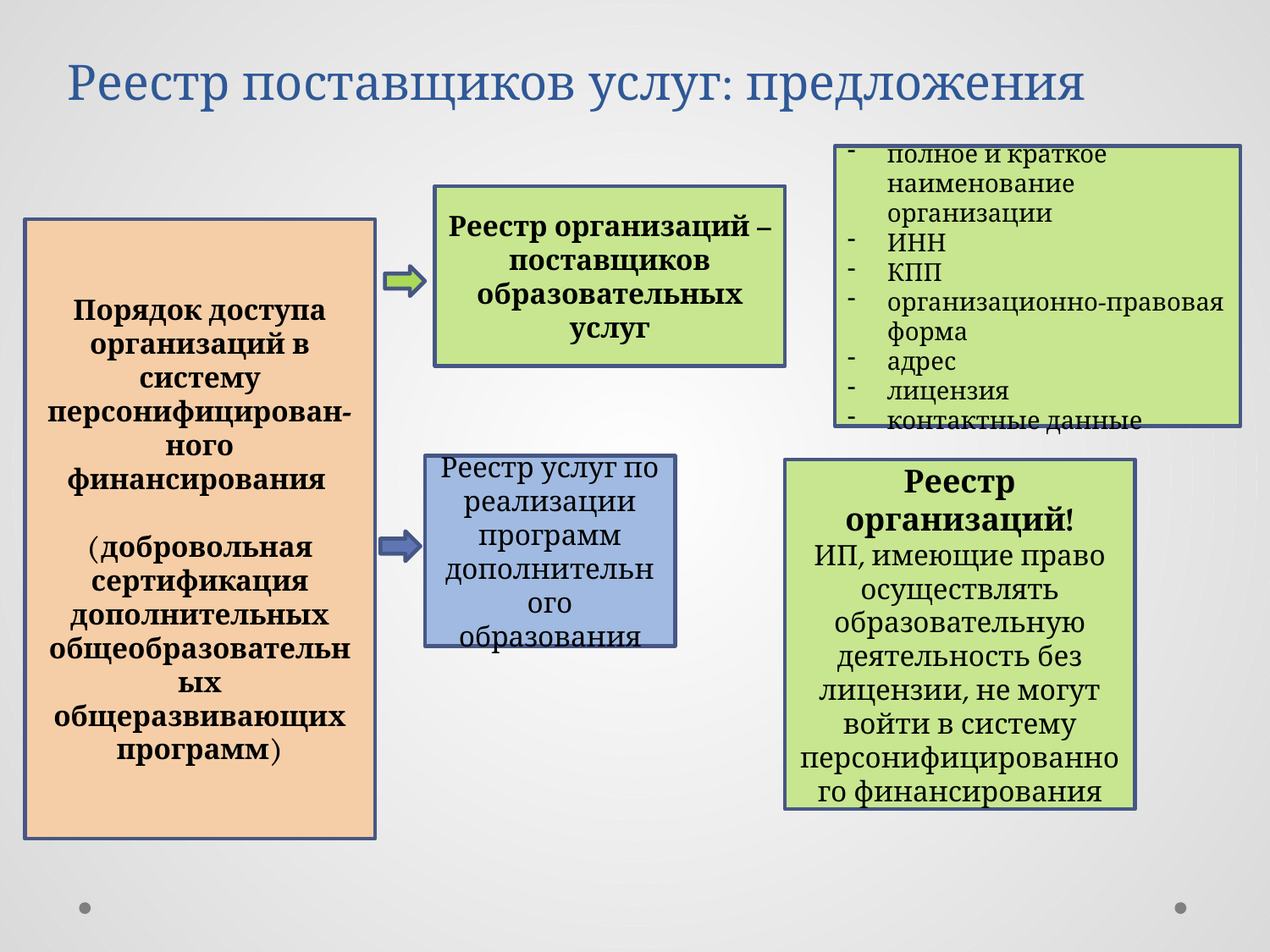

# Реестр поставщиков услуг: предложения
полное и краткое наименование организации
ИНН
КПП
организационно-правовая форма
адрес
лицензия
контактные данные
Реестр организаций – поставщиков образовательных услуг
Порядок доступа организаций в систему персонифицирован-ного финансирования

(добровольная сертификация дополнительных общеобразовательных общеразвивающих программ)

Реестр услуг по реализации программ дополнительного образования
Реестр организаций!
ИП, имеющие право осуществлять образовательную деятельность без лицензии, не могут войти в систему персонифицированного финансирования